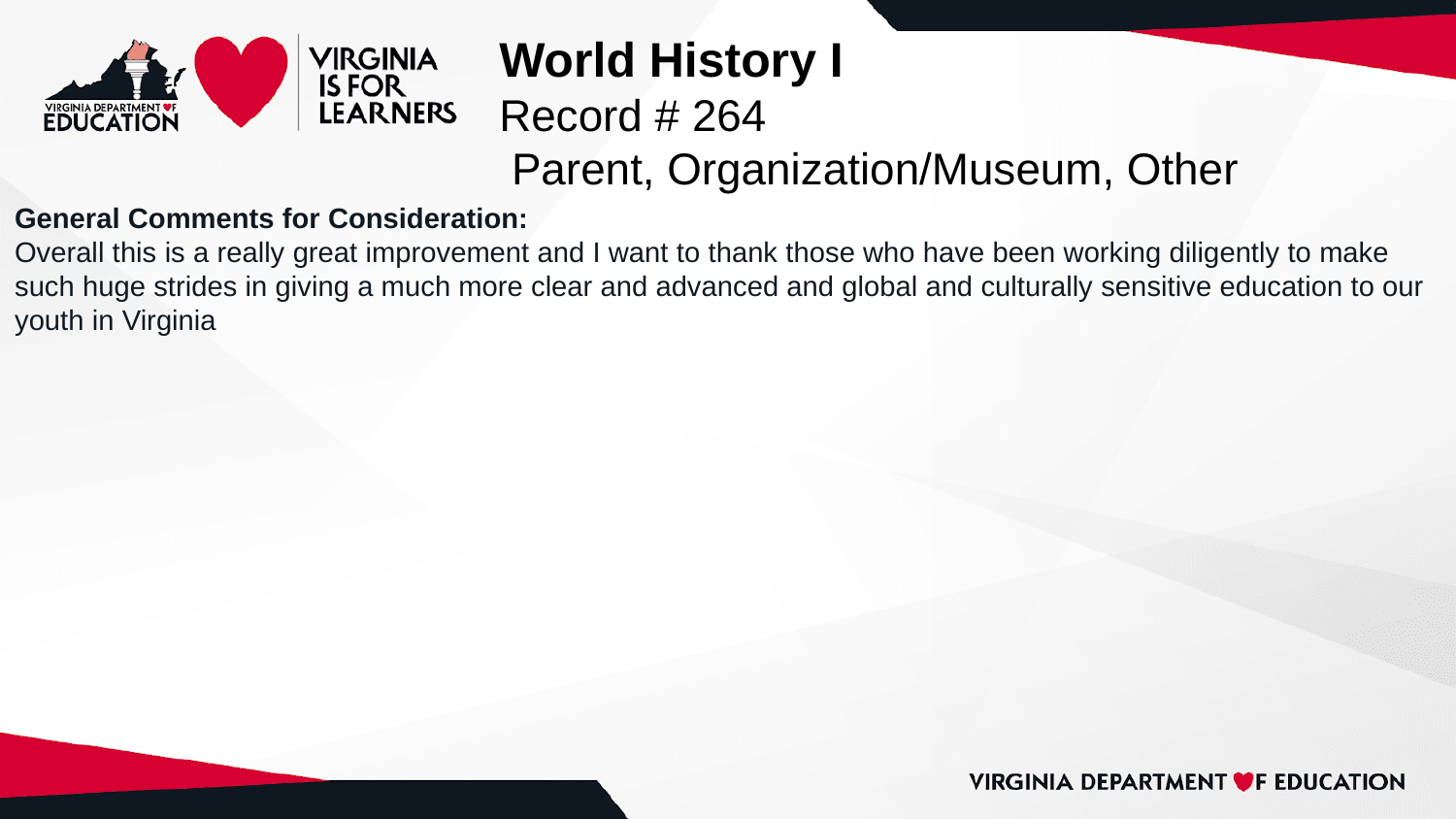

# World History I
Record # 264
 Parent, Organization/Museum, Other
General Comments for Consideration:
Overall this is a really great improvement and I want to thank those who have been working diligently to make such huge strides in giving a much more clear and advanced and global and culturally sensitive education to our youth in Virginia